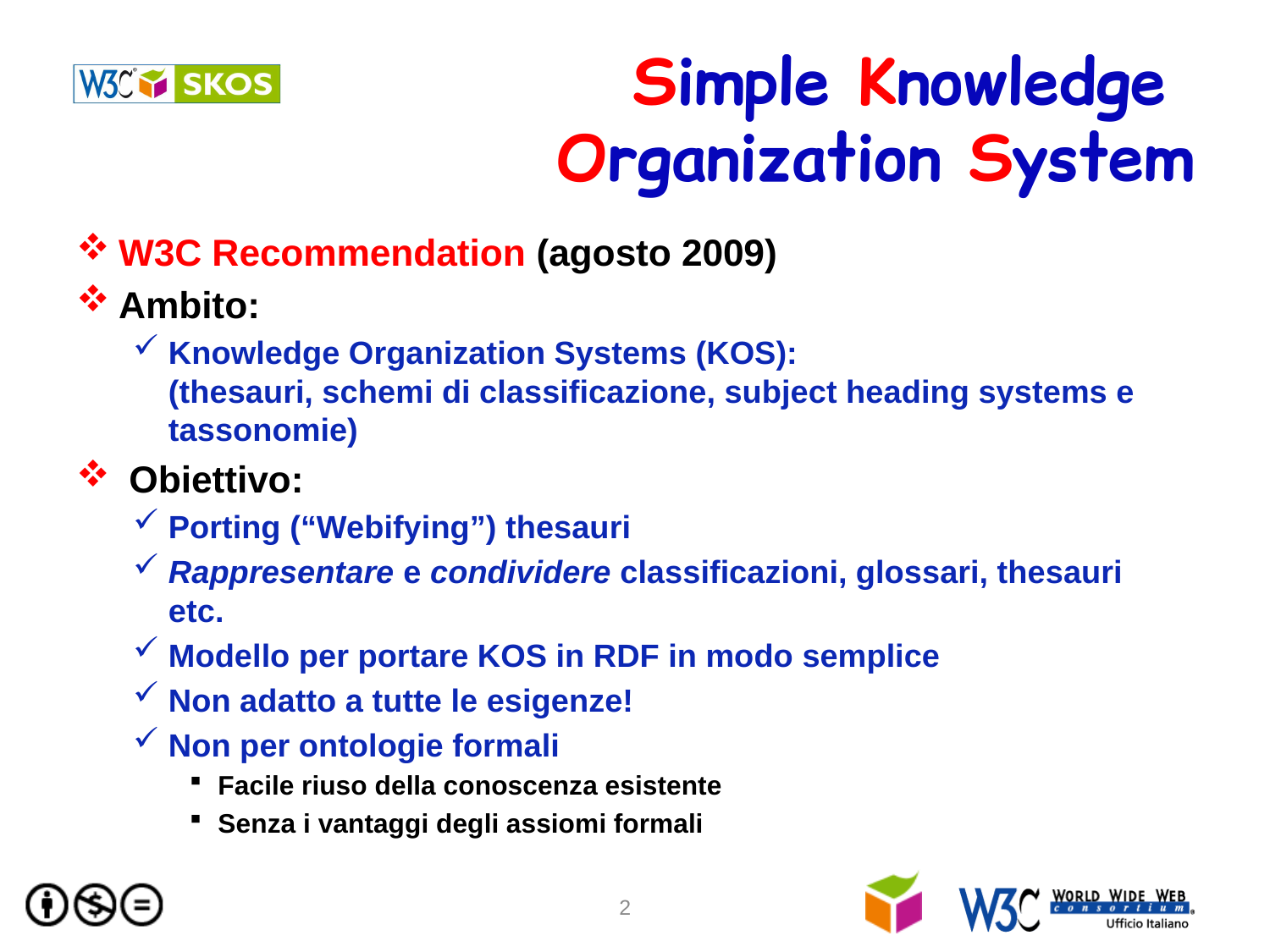

# Simple Knowledge Organization System
W3C Recommendation (agosto 2009)
Ambito:
Knowledge Organization Systems (KOS):
(thesauri, schemi di classificazione, subject heading systems e tassonomie)
 Obiettivo:
Porting (“Webifying”) thesauri
Rappresentare e condividere classificazioni, glossari, thesauri etc.
Modello per portare KOS in RDF in modo semplice
Non adatto a tutte le esigenze!
Non per ontologie formali
Facile riuso della conoscenza esistente
Senza i vantaggi degli assiomi formali
2